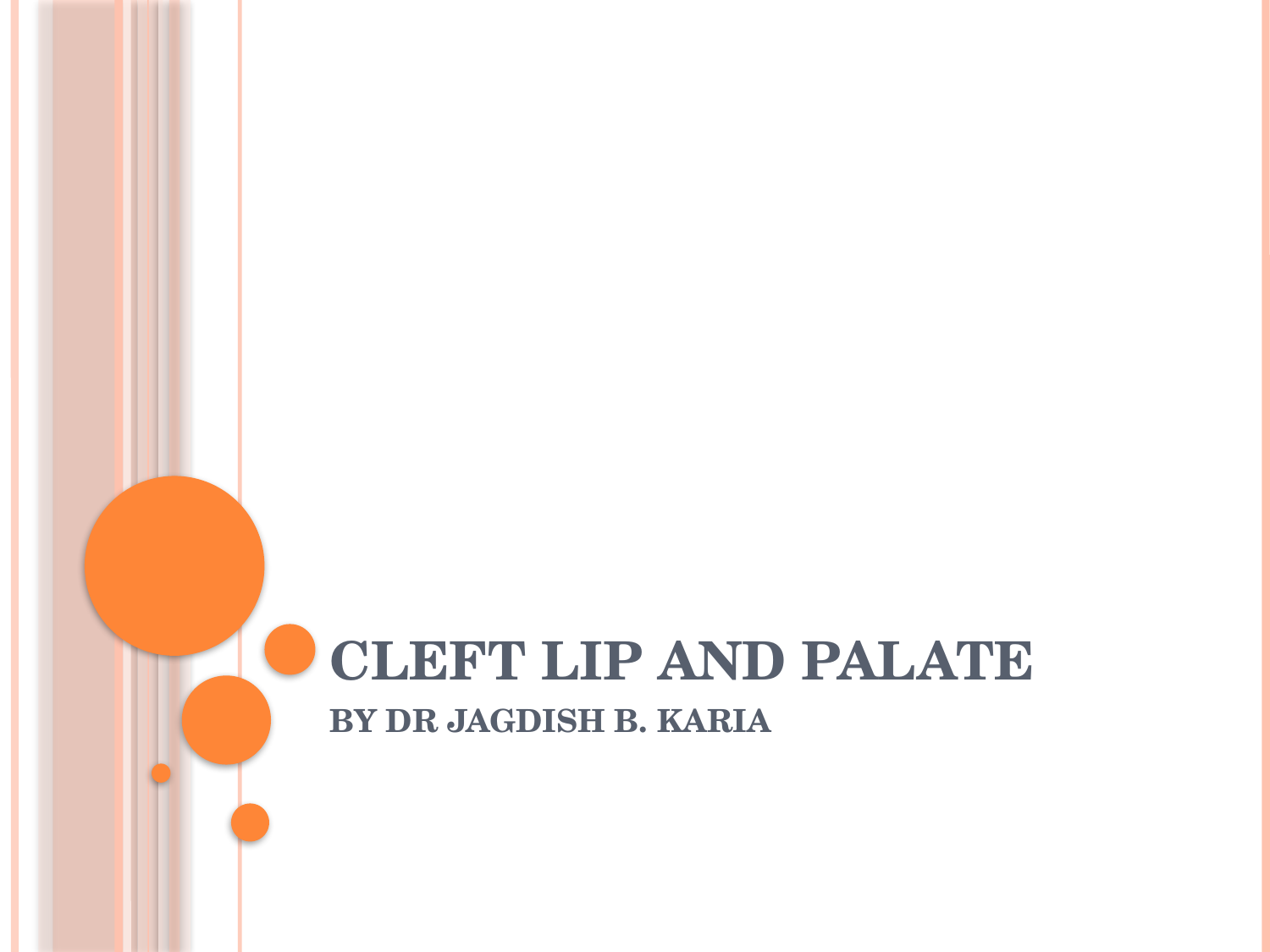

# CLEFT LIP AND PALATE
BY DR JAGDISH B. KARIA